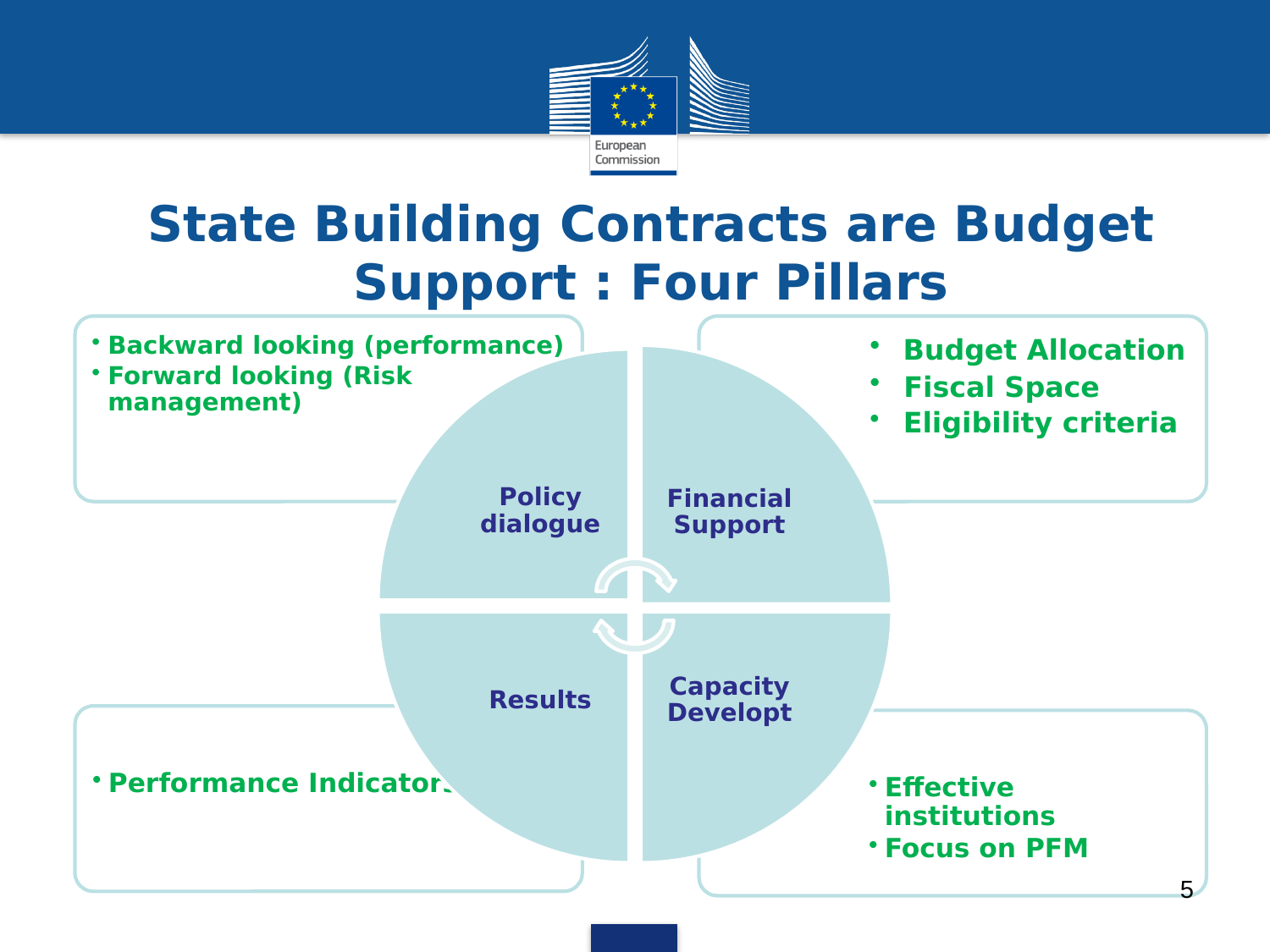

# State Building Contracts are Budget Support : Four Pillars
Effective institutions
Focus on PFM
Performance Indicators
 Budget Allocation
 Fiscal Space
 Eligibility criteria
Backward looking (performance)
Forward looking (Risk management)
Policy dialogue
Financial Support
Capacity Developt
Results
5